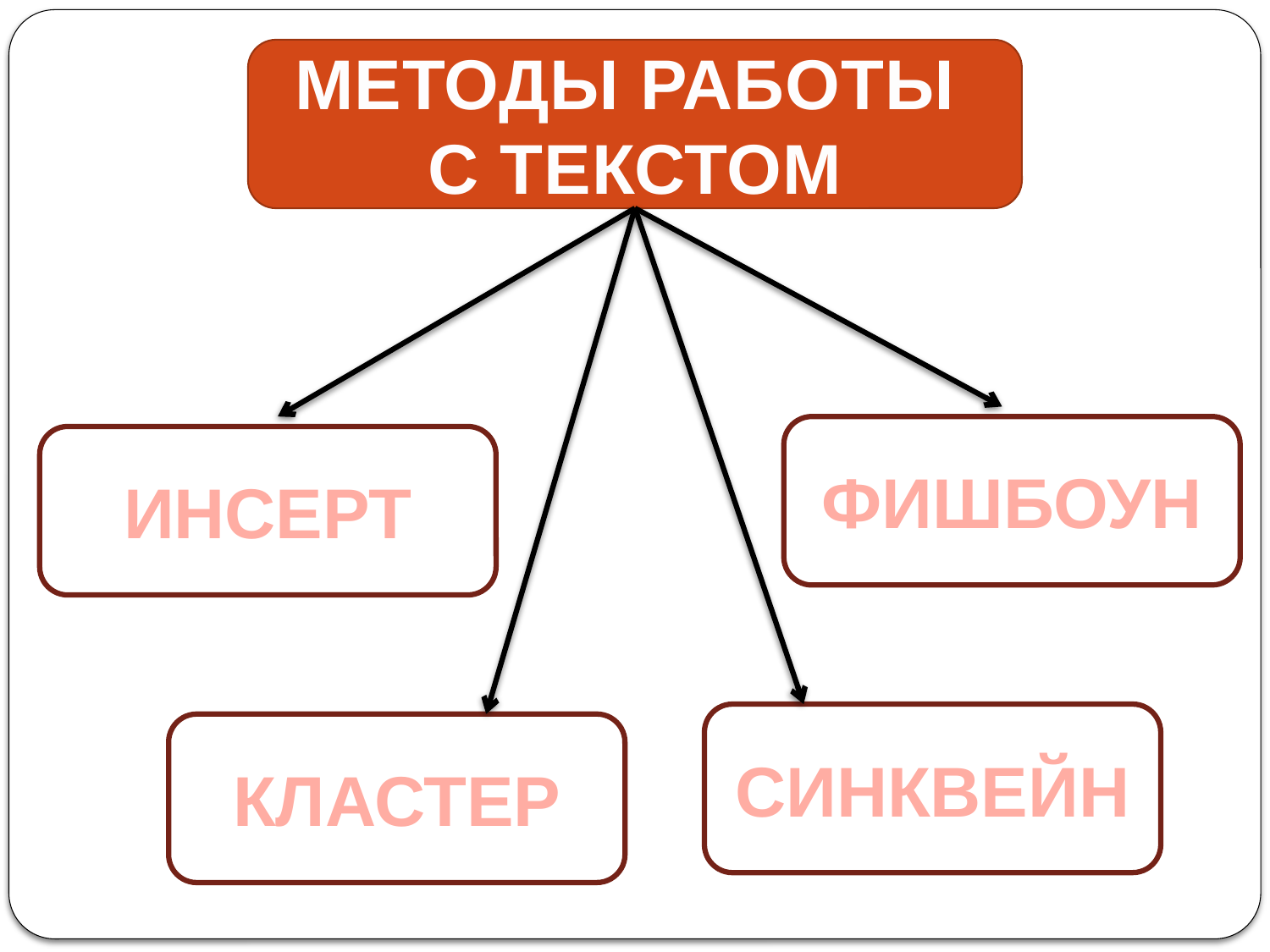

МЕТОДЫ РАБОТЫ
С ТЕКСТОМ
ФИШБОУН
ИНСЕРТ
СИНКВЕЙН
КЛАСТЕР